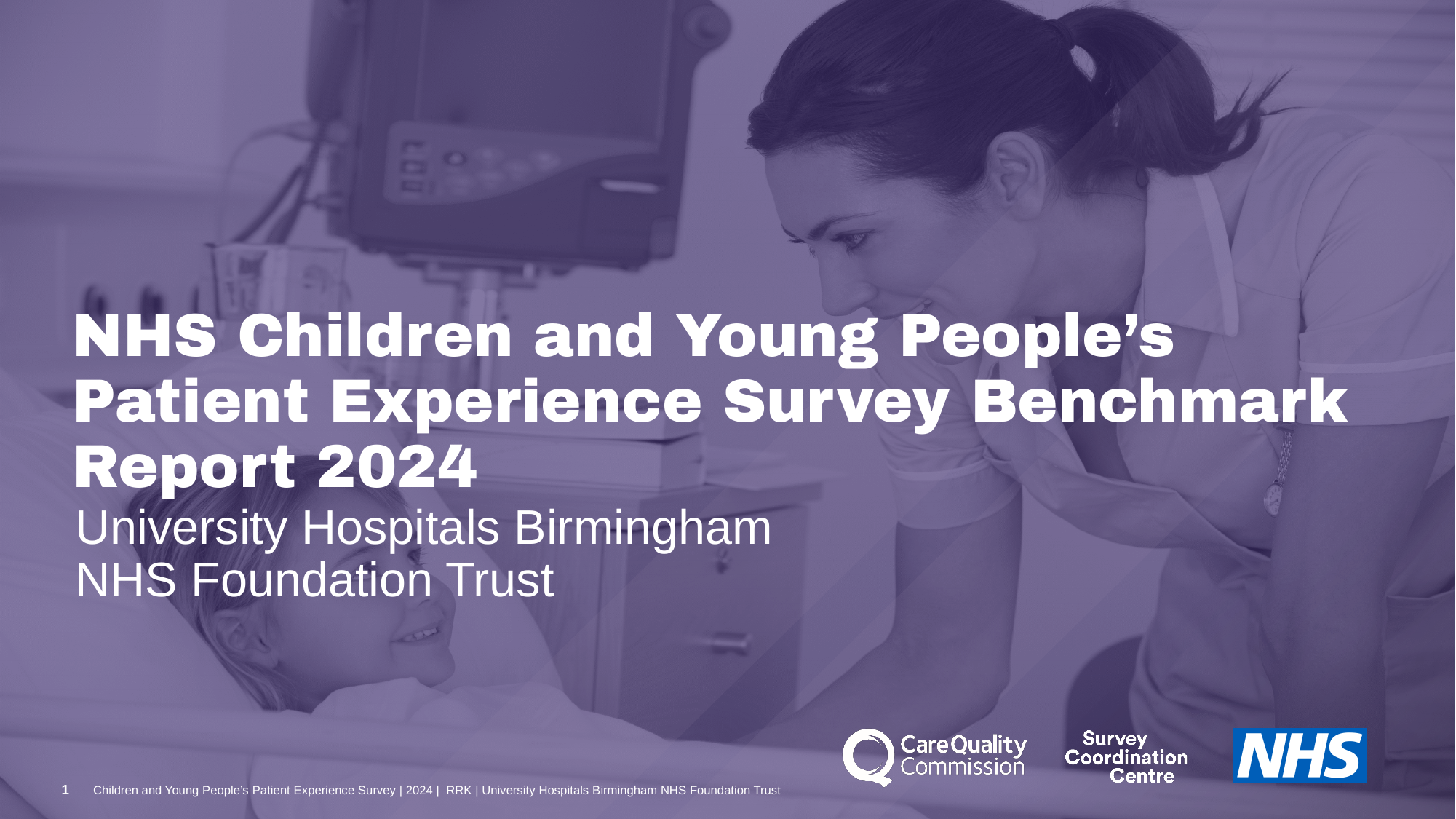

NHS Children and Young People’s Patient Experience Survey Benchmark Report 2024
# University Hospitals Birmingham NHS Foundation Trust
1